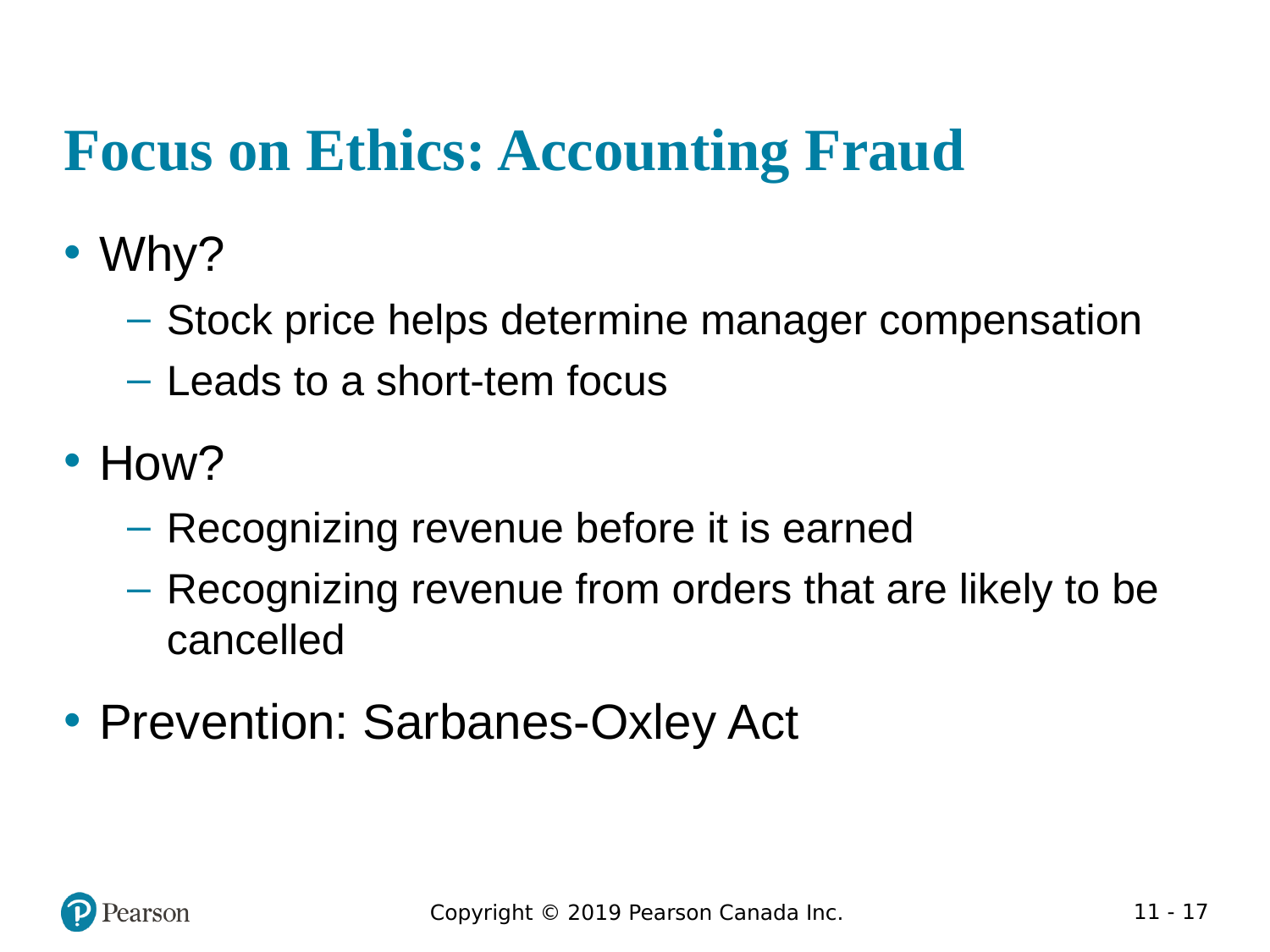

# Focus on Ethics: Accounting Fraud
Why?
Stock price helps determine manager compensation
Leads to a short-tem focus
How?
Recognizing revenue before it is earned
Recognizing revenue from orders that are likely to be cancelled
Prevention: Sarbanes-Oxley Act